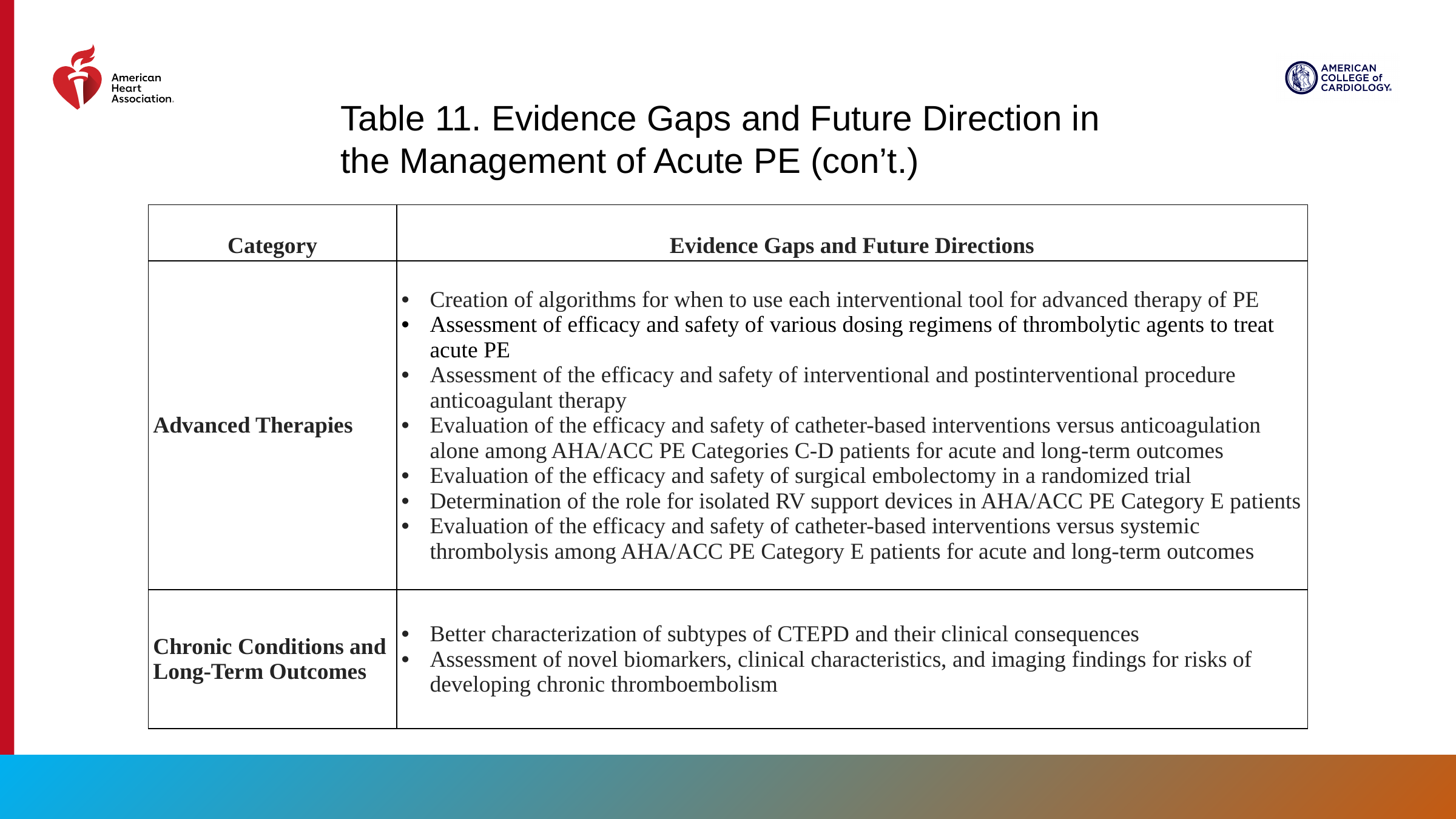

Table 11. Evidence Gaps and Future Direction in the Management of Acute PE (con’t.)
| Category | Evidence Gaps and Future Directions |
| --- | --- |
| Advanced Therapies | Creation of algorithms for when to use each interventional tool for advanced therapy of PE Assessment of efficacy and safety of various dosing regimens of thrombolytic agents to treat acute PE Assessment of the efficacy and safety of interventional and postinterventional procedure anticoagulant therapy Evaluation of the efficacy and safety of catheter-based interventions versus anticoagulation alone among AHA/ACC PE Categories C-D patients for acute and long-term outcomes Evaluation of the efficacy and safety of surgical embolectomy in a randomized trial Determination of the role for isolated RV support devices in AHA/ACC PE Category E patients Evaluation of the efficacy and safety of catheter-based interventions versus systemic thrombolysis among AHA/ACC PE Category E patients for acute and long-term outcomes |
| Chronic Conditions and Long-Term Outcomes | Better characterization of subtypes of CTEPD and their clinical consequences Assessment of novel biomarkers, clinical characteristics, and imaging findings for risks of developing chronic thromboembolism |
94